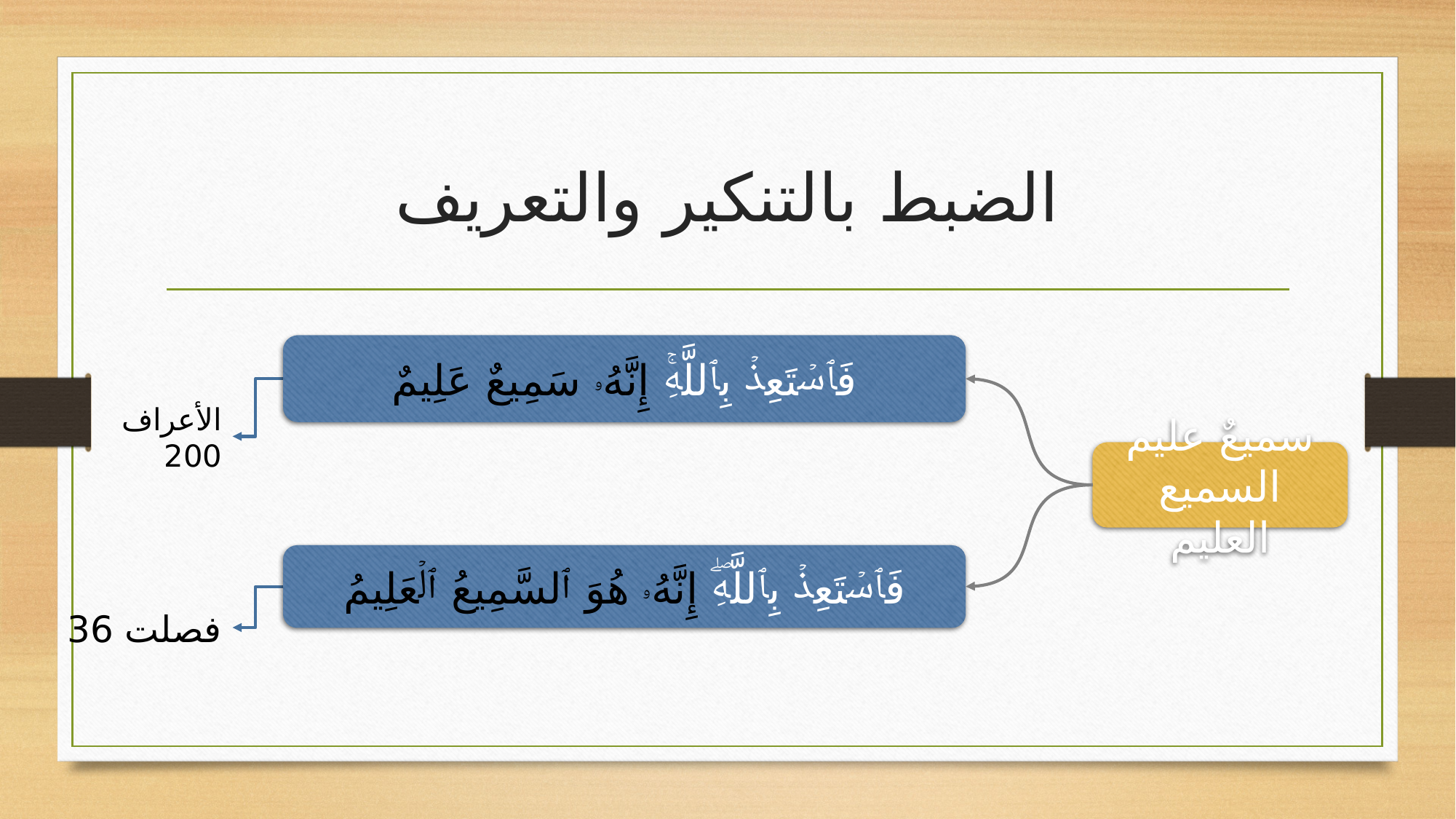

# الضبط بالتنكير والتعريف
فَٱسۡتَعِذۡ بِٱللَّهِۚ إِنَّهُۥ سَمِیعٌ عَلِیمٌ
الأعراف 200
سميعٌ عليم
السميع العليم
فَٱسۡتَعِذۡ بِٱللَّهِۖ إِنَّهُۥ هُوَ ٱلسَّمِیعُ ٱلۡعَلِیمُ
فصلت 36